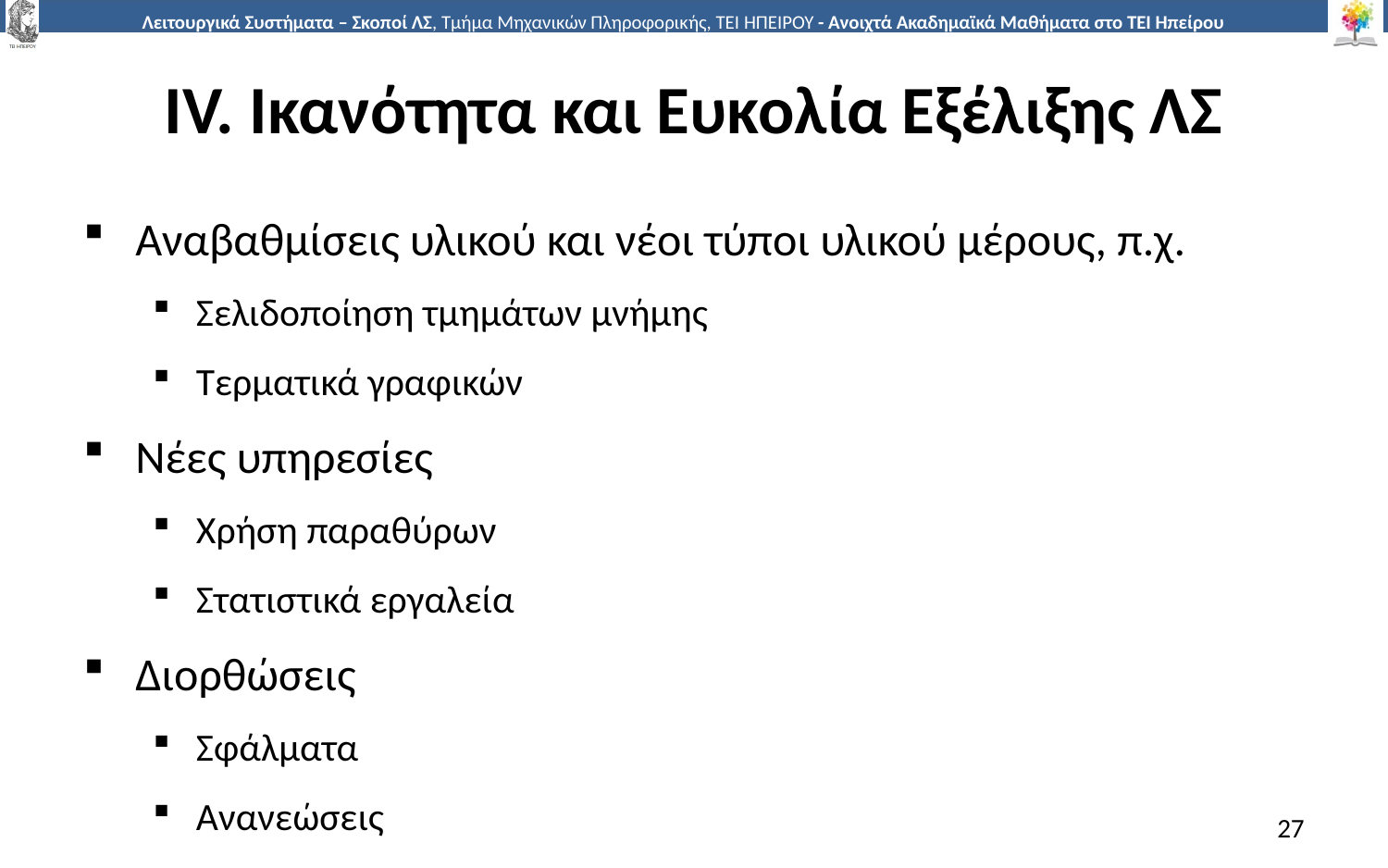

# IV. Ικανότητα και Ευκολία Εξέλιξης ΛΣ
Αναβαθμίσεις υλικού και νέοι τύποι υλικού μέρους, π.χ.
Σελιδοποίηση τμημάτων μνήμης
Τερματικά γραφικών
Νέες υπηρεσίες
Χρήση παραθύρων
Στατιστικά εργαλεία
Διορθώσεις
Σφάλματα
Ανανεώσεις
27